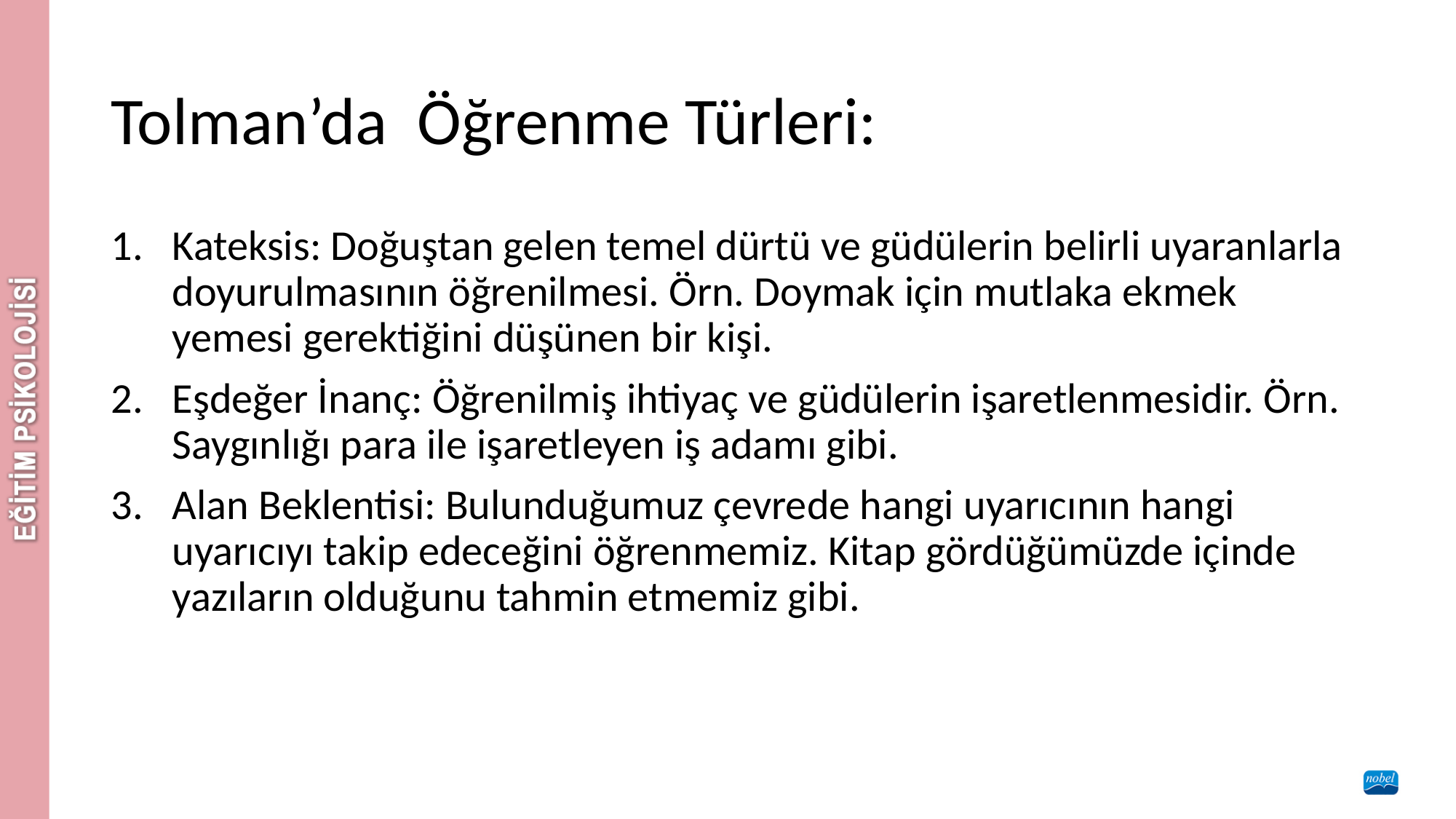

# Tolman’da  Öğrenme Türleri:
Kateksis: Doğuştan gelen temel dürtü ve güdülerin belirli uyaranlarla doyurulmasının öğrenilmesi. Örn. Doymak için mutlaka ekmek yemesi gerektiğini düşünen bir kişi.
Eşdeğer İnanç: Öğrenilmiş ihtiyaç ve güdülerin işaretlenmesidir. Örn. Saygınlığı para ile işaretleyen iş adamı gibi.
Alan Beklentisi: Bulunduğumuz çevrede hangi uyarıcının hangi uyarıcıyı takip edeceğini öğrenmemiz. Kitap gördüğümüzde içinde yazıların olduğunu tahmin etmemiz gibi.